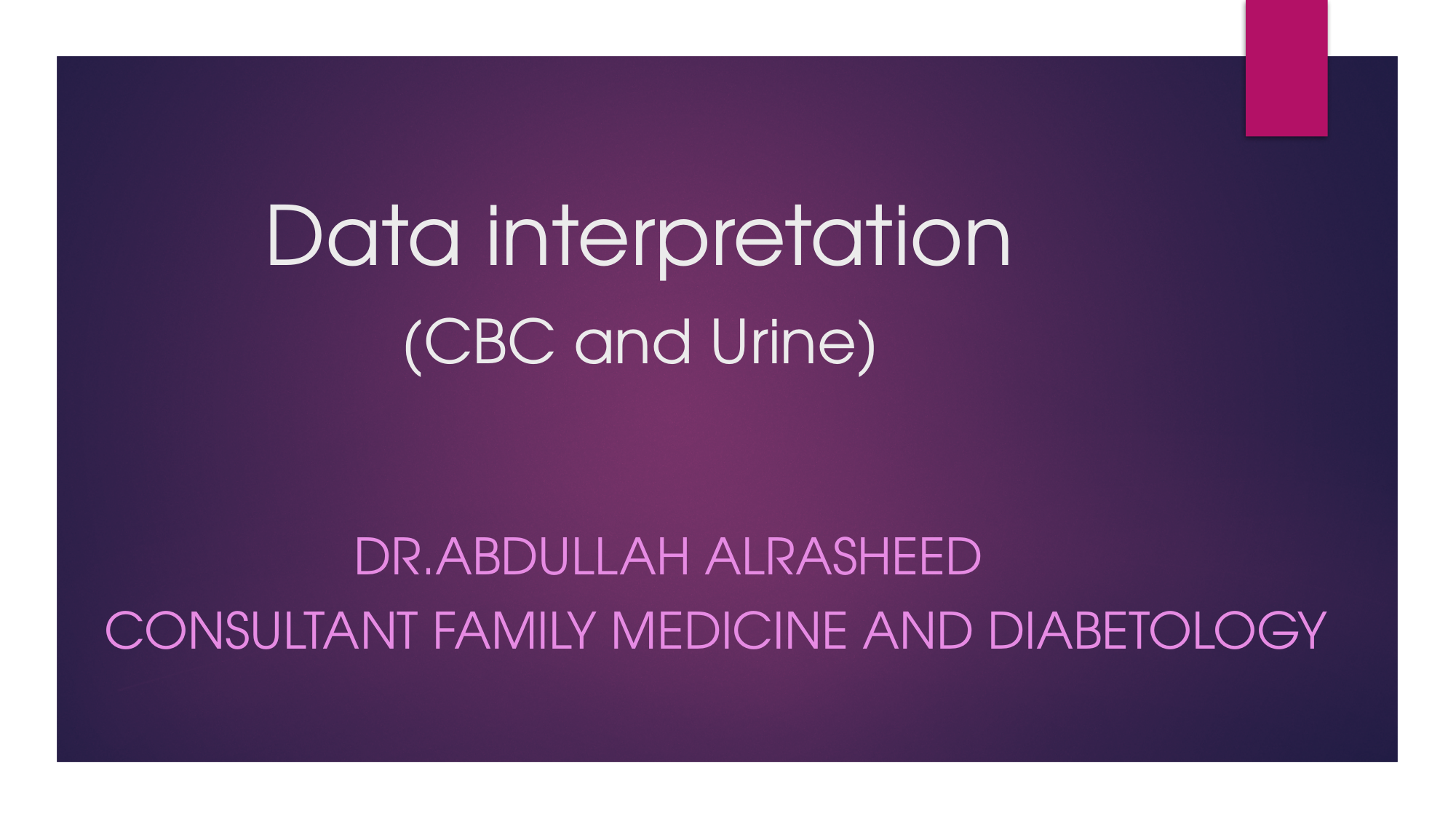

# Data interpretation (CBC and Urine)

                  Dr.Abdullah Alrasheed
Consultant Family Medicine and Diabetology